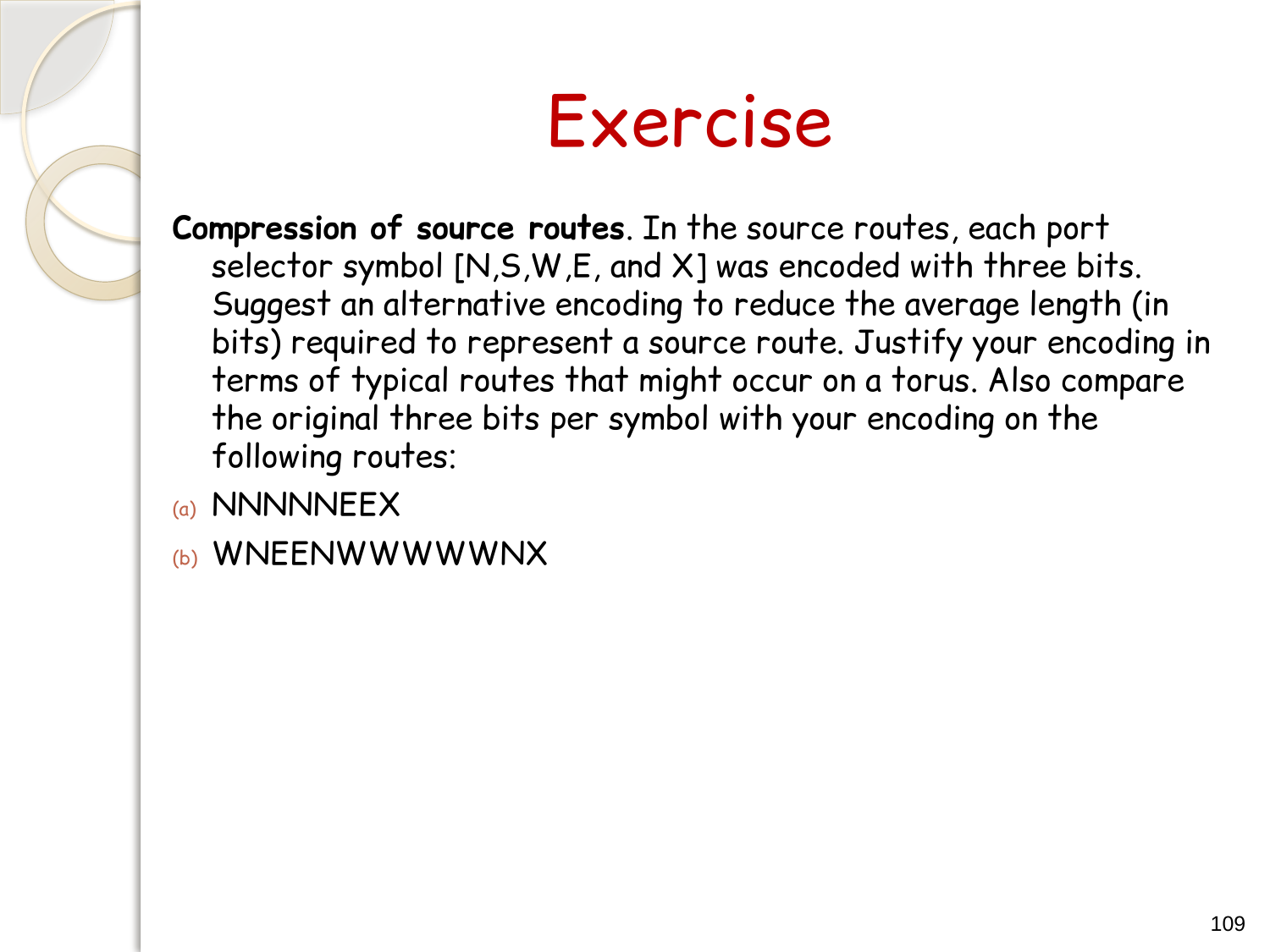

# Exercise
Compression of source routes. In the source routes, each port selector symbol [N,S,W,E, and X] was encoded with three bits. Suggest an alternative encoding to reduce the average length (in bits) required to represent a source route. Justify your encoding in terms of typical routes that might occur on a torus. Also compare the original three bits per symbol with your encoding on the following routes:
NNNNNEEX
WNEENWWWWWNX
109